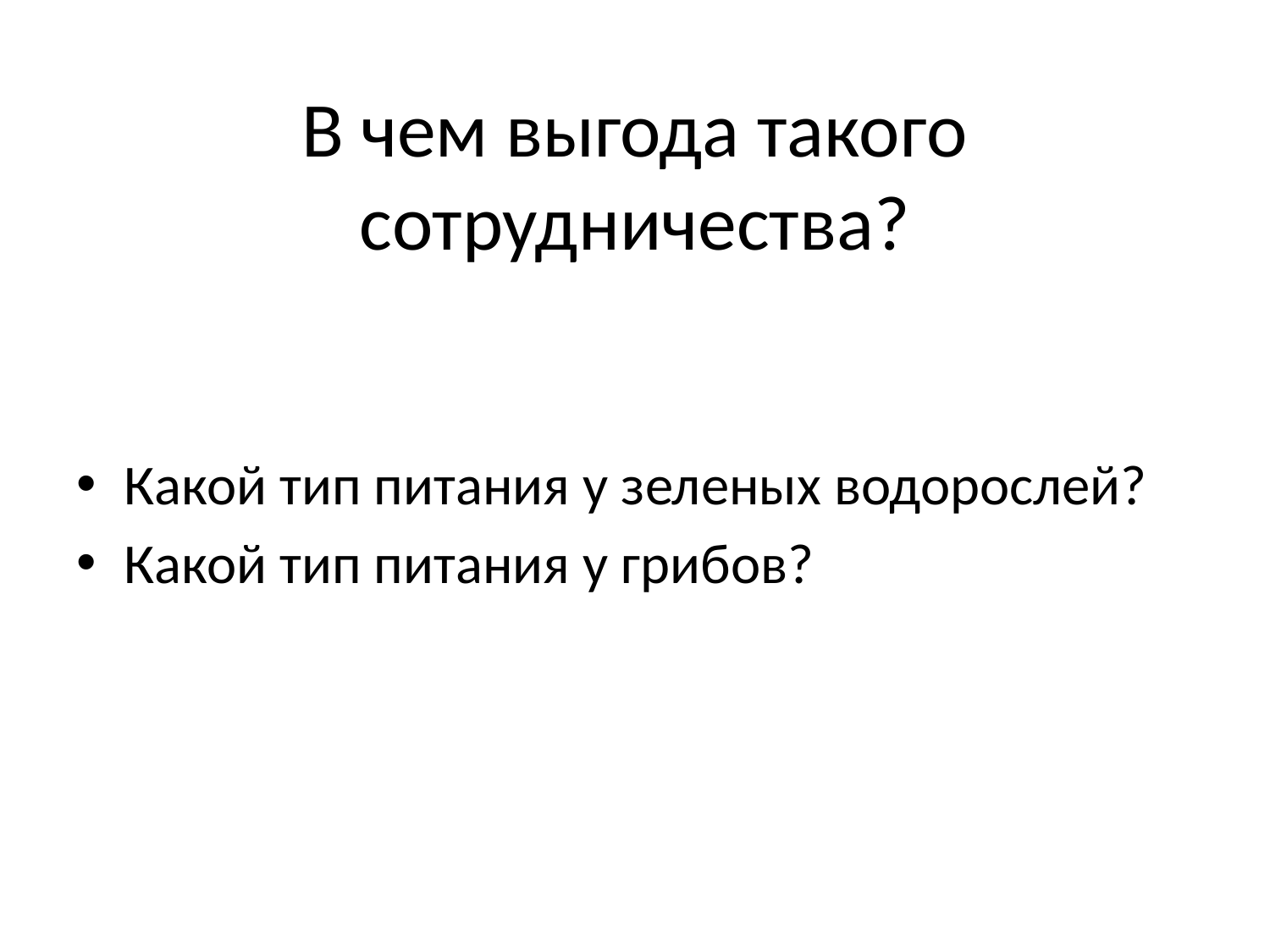

# В чем выгода такого сотрудничества?
Какой тип питания у зеленых водорослей?
Какой тип питания у грибов?